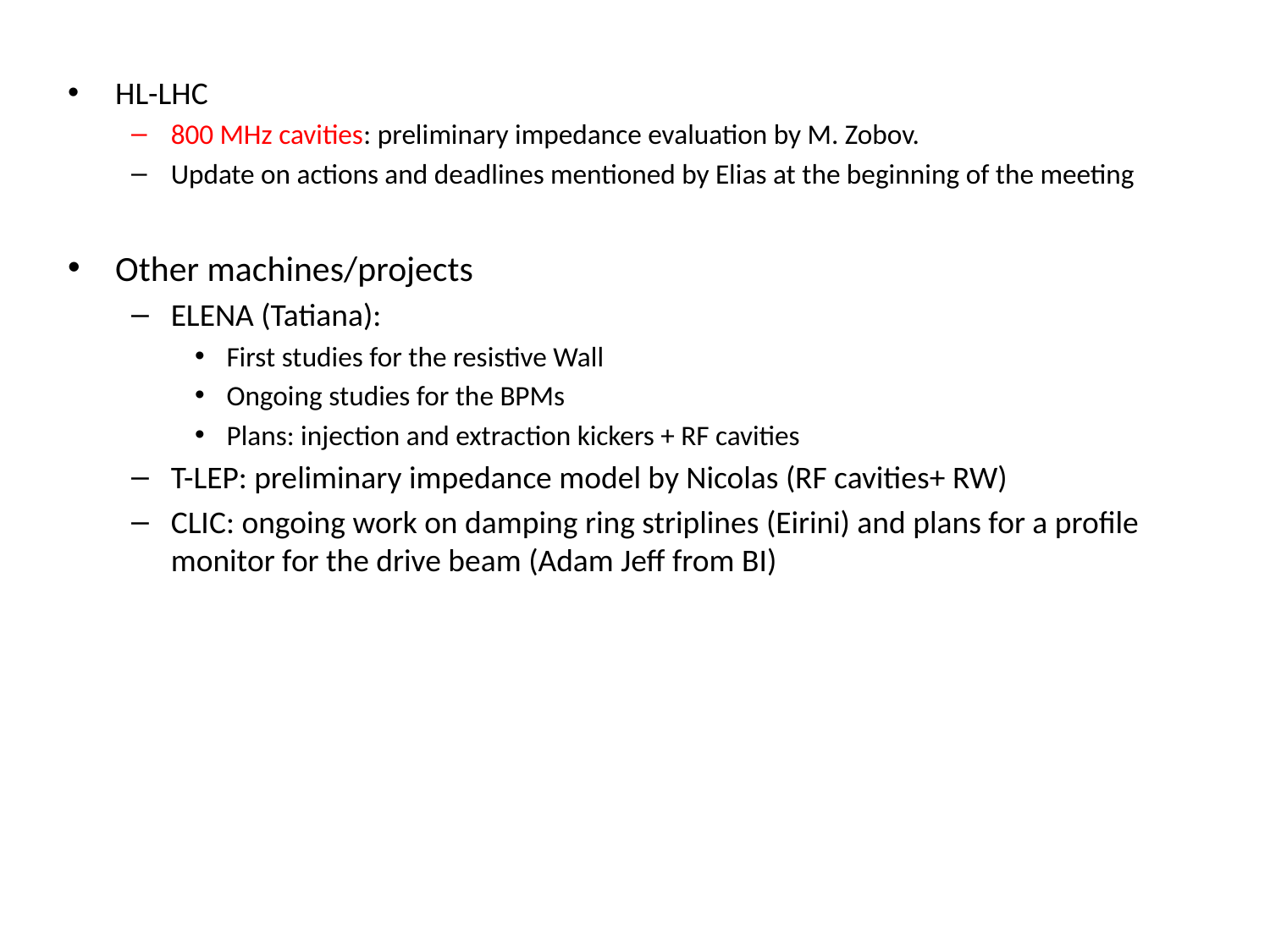

HL-LHC
800 MHz cavities: preliminary impedance evaluation by M. Zobov.
Update on actions and deadlines mentioned by Elias at the beginning of the meeting

Other machines/projects
ELENA (Tatiana):
First studies for the resistive Wall
Ongoing studies for the BPMs
Plans: injection and extraction kickers + RF cavities
T-LEP: preliminary impedance model by Nicolas (RF cavities+ RW)
CLIC: ongoing work on damping ring striplines (Eirini) and plans for a profile monitor for the drive beam (Adam Jeff from BI)